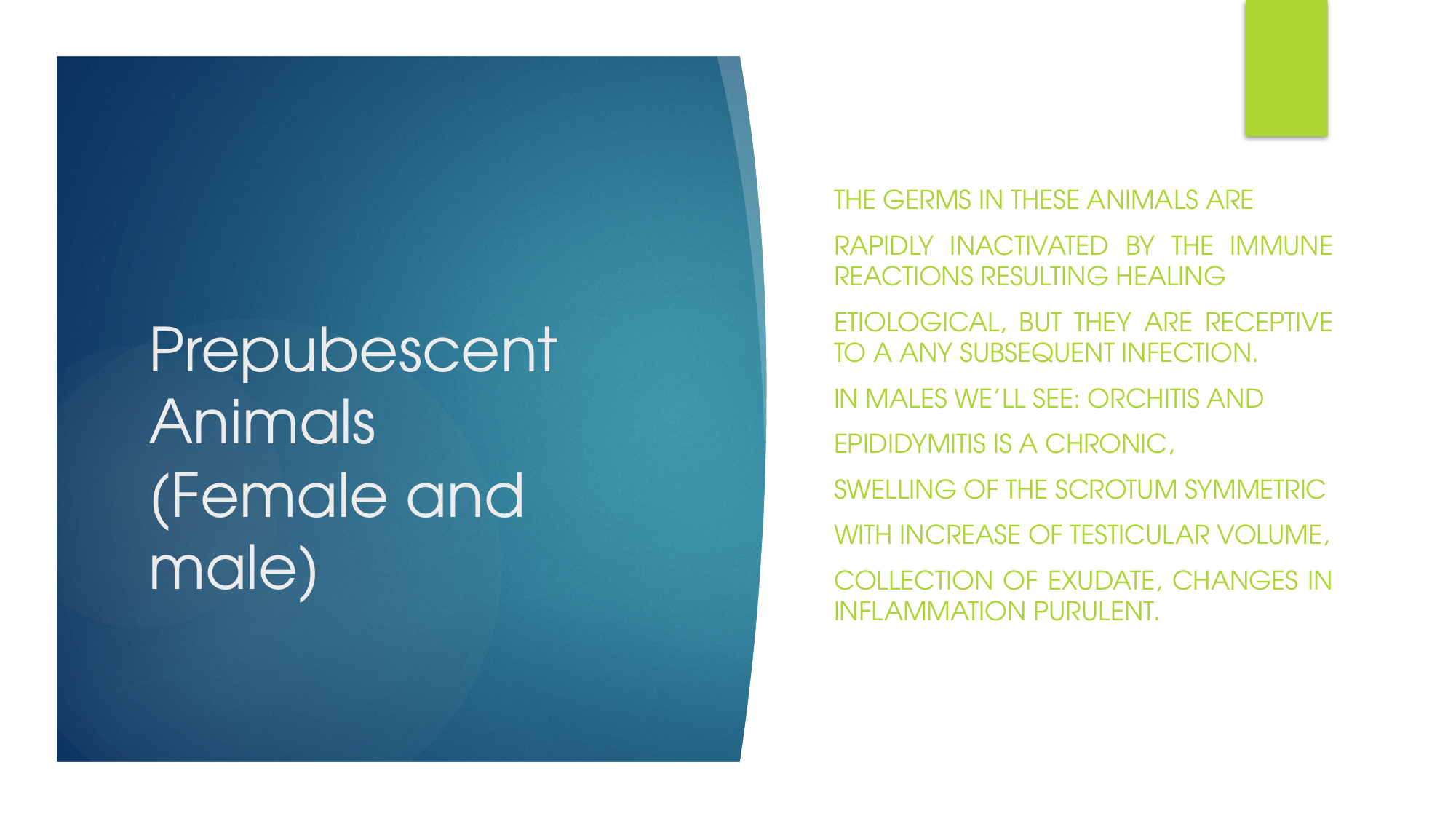

The germs in these animals are
rapidly inactivated by the immune reactions resulting healing
etiological, but they are receptive to a any subsequent infection.
in males we’ll see: orchitis and
epididymitis is a chronic,
swelling of the scrotum symmetric
with increase of testicular volume,
collection of exudate, changes in inflammation purulent.
# Prepubescent Animals (Female and male)